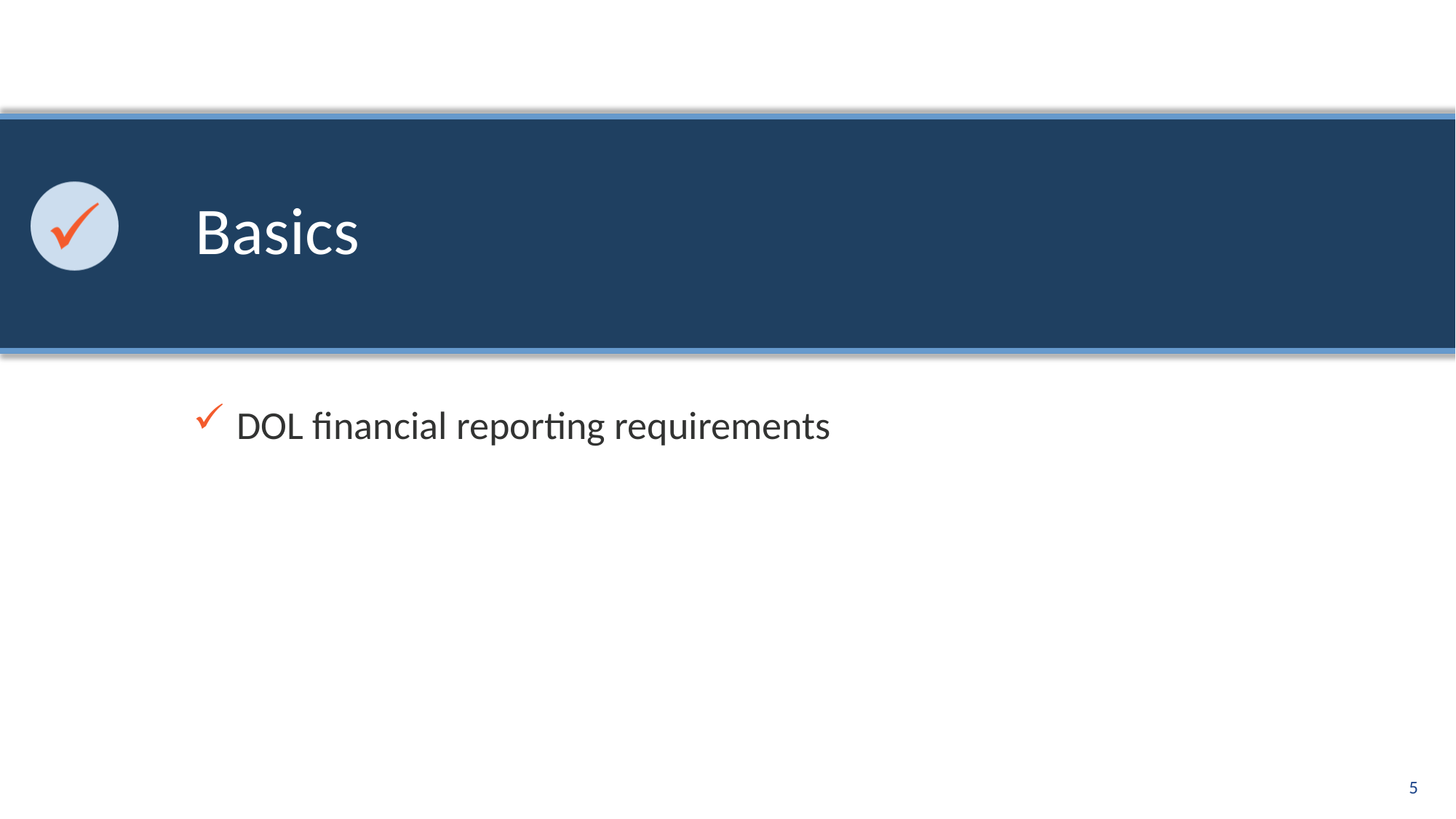

# Basics
DOL financial reporting requirements
5